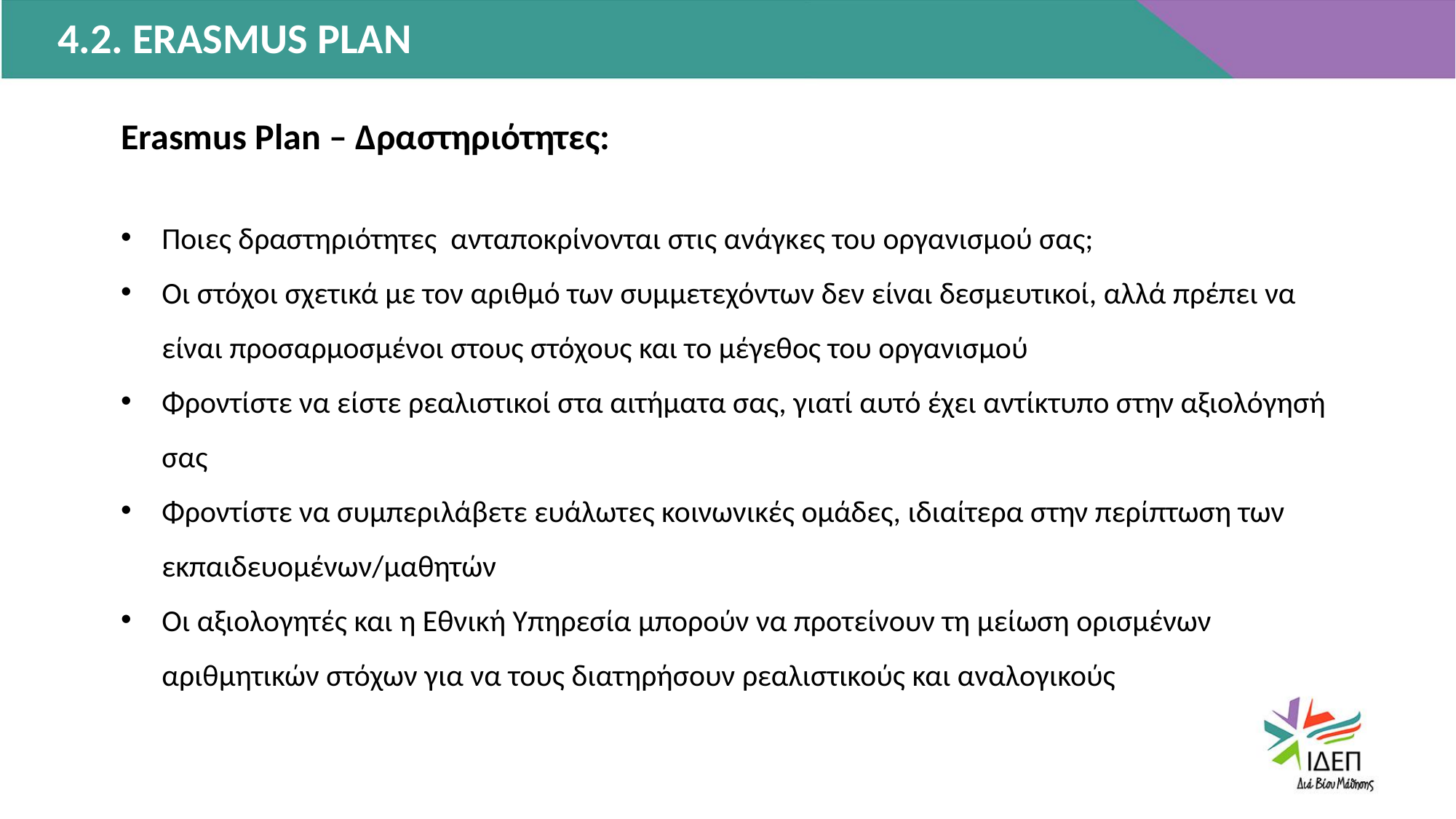

4.2. ERASMUS PLAN
Erasmus Plan – Δραστηριότητες:

Ποιες δραστηριότητες  ανταποκρίνονται στις ανάγκες του οργανισμού σας;
Οι στόχοι σχετικά με τον αριθμό των συμμετεχόντων δεν είναι δεσμευτικοί, αλλά πρέπει να είναι προσαρμοσμένοι στους στόχους και το μέγεθος του οργανισμού
Φροντίστε να είστε ρεαλιστικοί στα αιτήματα σας, γιατί αυτό έχει αντίκτυπο στην αξιολόγησή σας
Φροντίστε να συμπεριλάβετε ευάλωτες κοινωνικές ομάδες, ιδιαίτερα στην περίπτωση των εκπαιδευομένων/μαθητών
Οι αξιολογητές και η Εθνική Υπηρεσία μπορούν να προτείνουν τη μείωση ορισμένων αριθμητικών στόχων για να τους διατηρήσουν ρεαλιστικούς και αναλογικούς